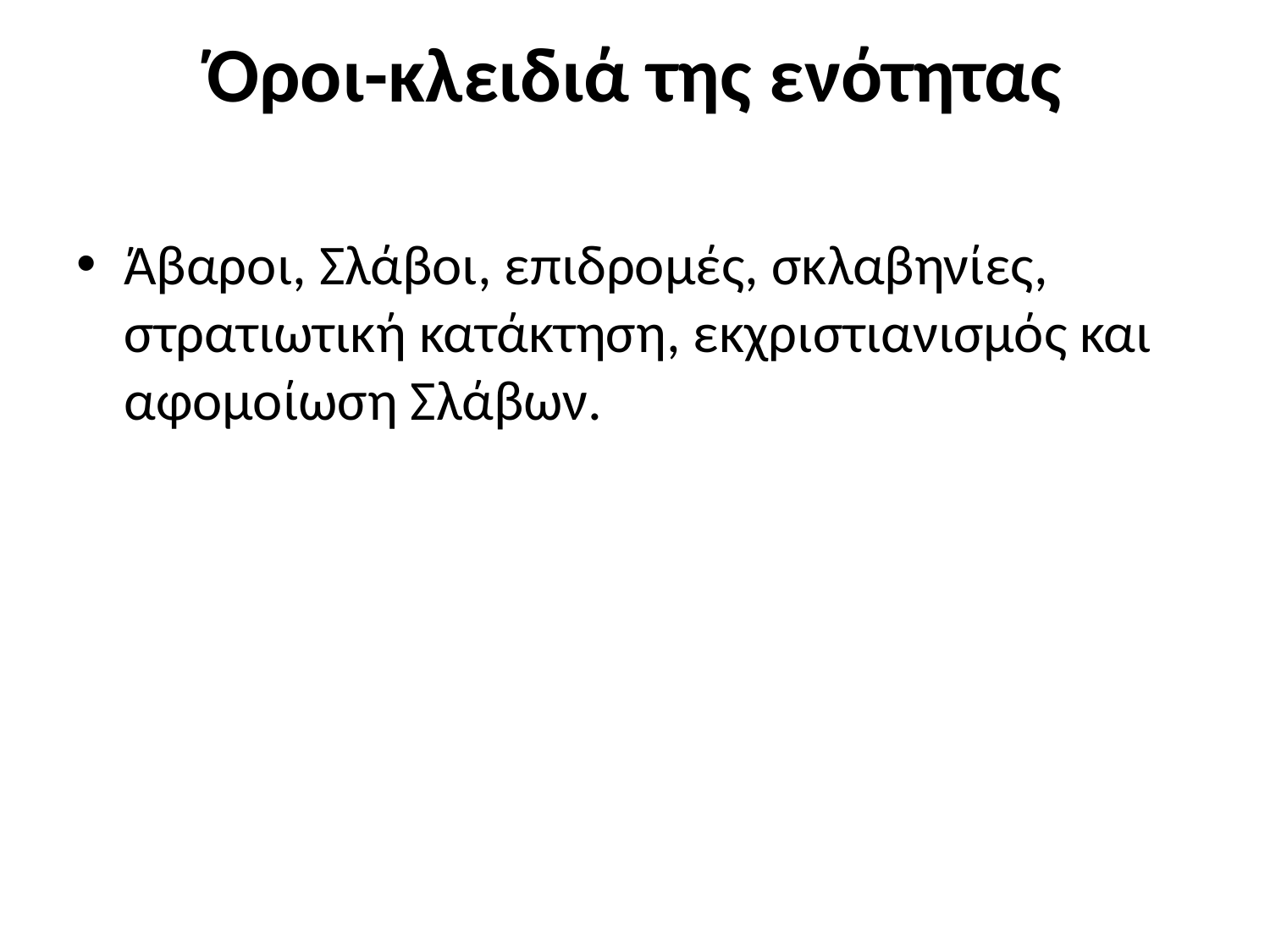

# Όροι-κλειδιά της ενότητας
Άβαροι, Σλάβοι, επιδρομές, σκλαβηνίες, στρατιωτική κατάκτηση, εκχριστιανισμός και αφομοίωση Σλάβων.